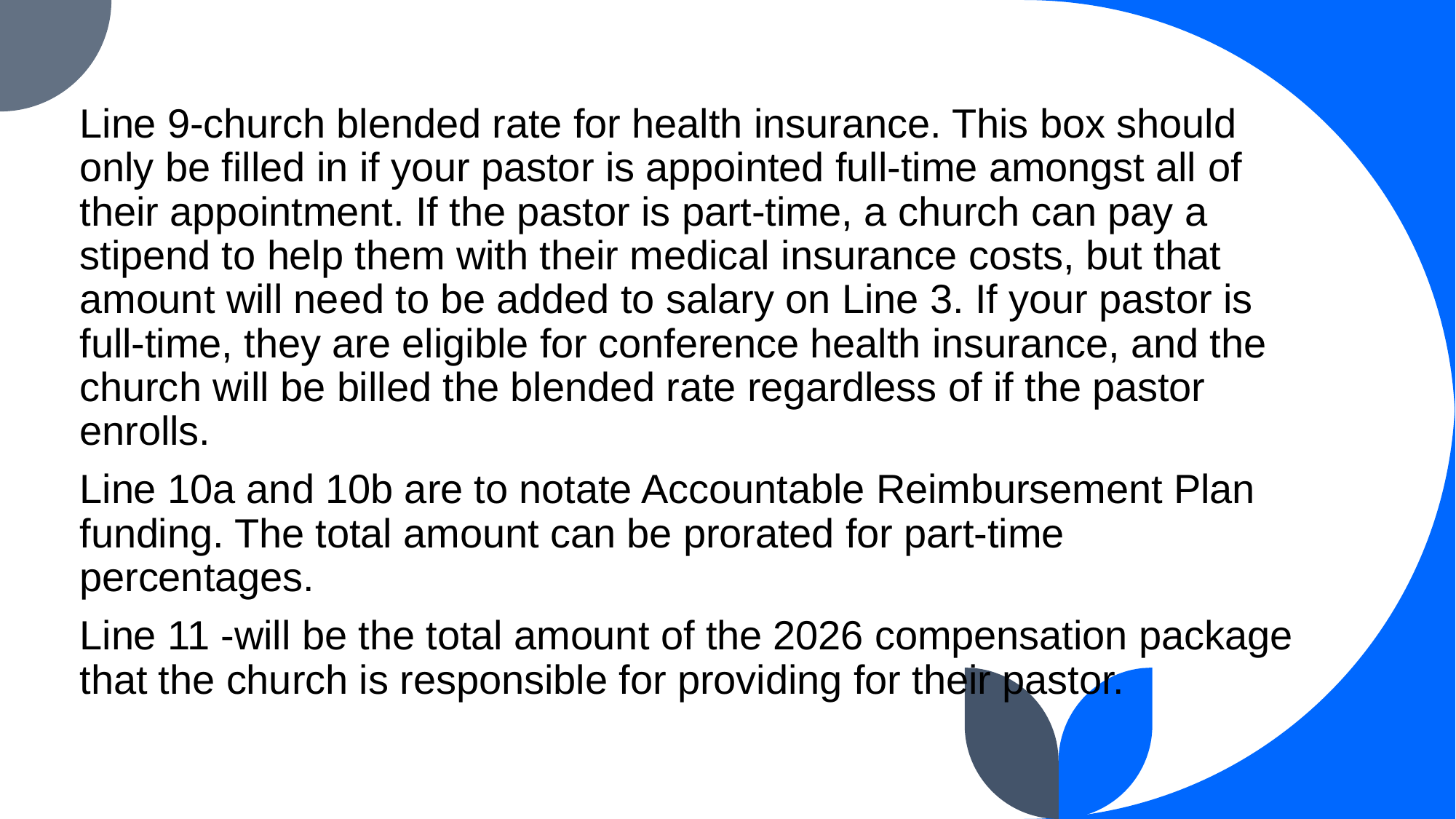

Line 9-church blended rate for health insurance. This box should only be filled in if your pastor is appointed full-time amongst all of their appointment. If the pastor is part-time, a church can pay a stipend to help them with their medical insurance costs, but that amount will need to be added to salary on Line 3. If your pastor is full-time, they are eligible for conference health insurance, and the church will be billed the blended rate regardless of if the pastor enrolls.
Line 10a and 10b are to notate Accountable Reimbursement Plan funding. The total amount can be prorated for part-time percentages.
Line 11 -will be the total amount of the 2026 compensation package that the church is responsible for providing for their pastor.